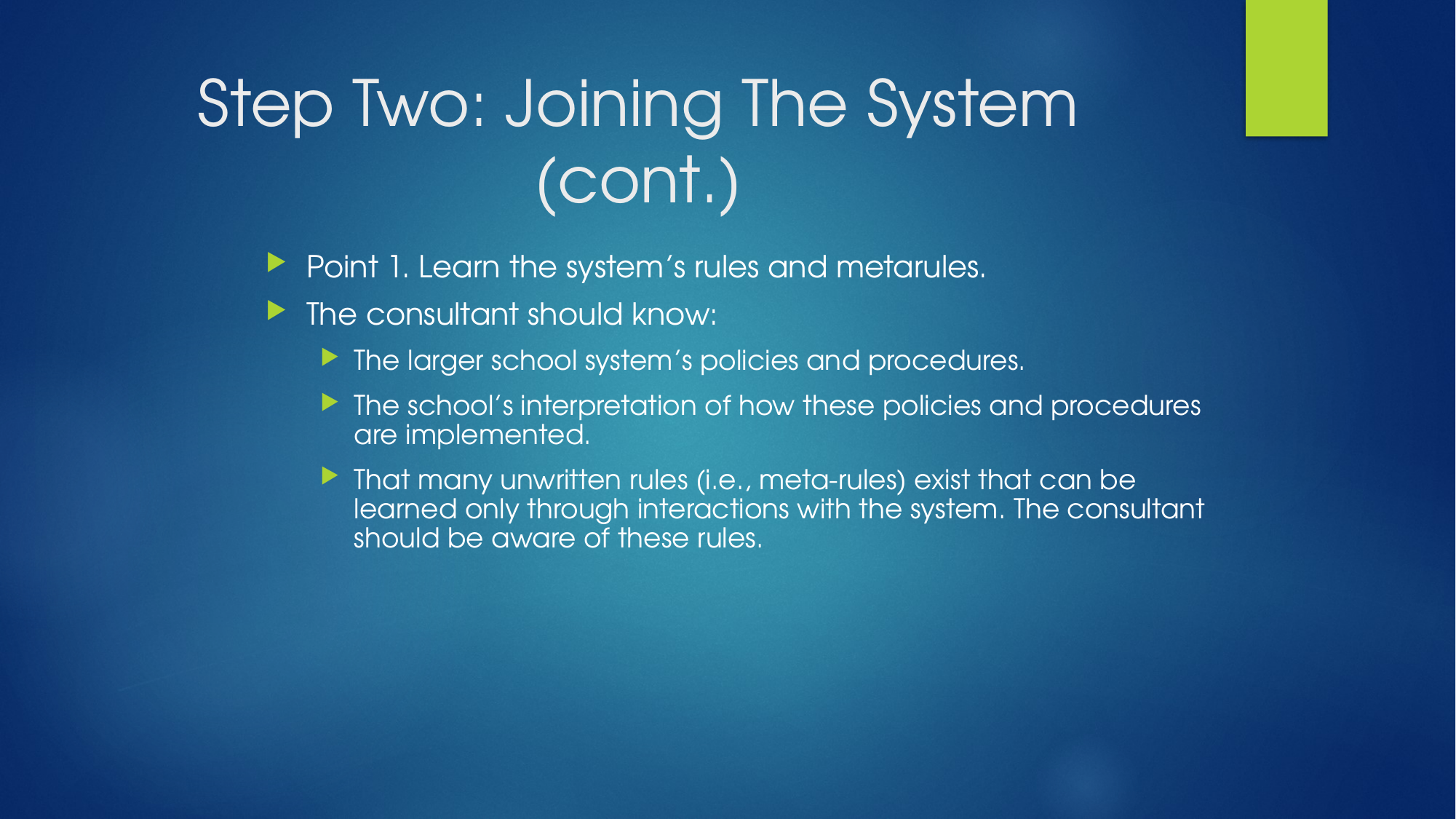

Step Two: Joining The System (cont.)
Point 1. Learn the system’s rules and metarules.
The consultant should know:
The larger school system’s policies and procedures.
The school’s interpretation of how these policies and procedures are implemented.
That many unwritten rules (i.e., meta-rules) exist that can be learned only through interactions with the system. The consultant should be aware of these rules.